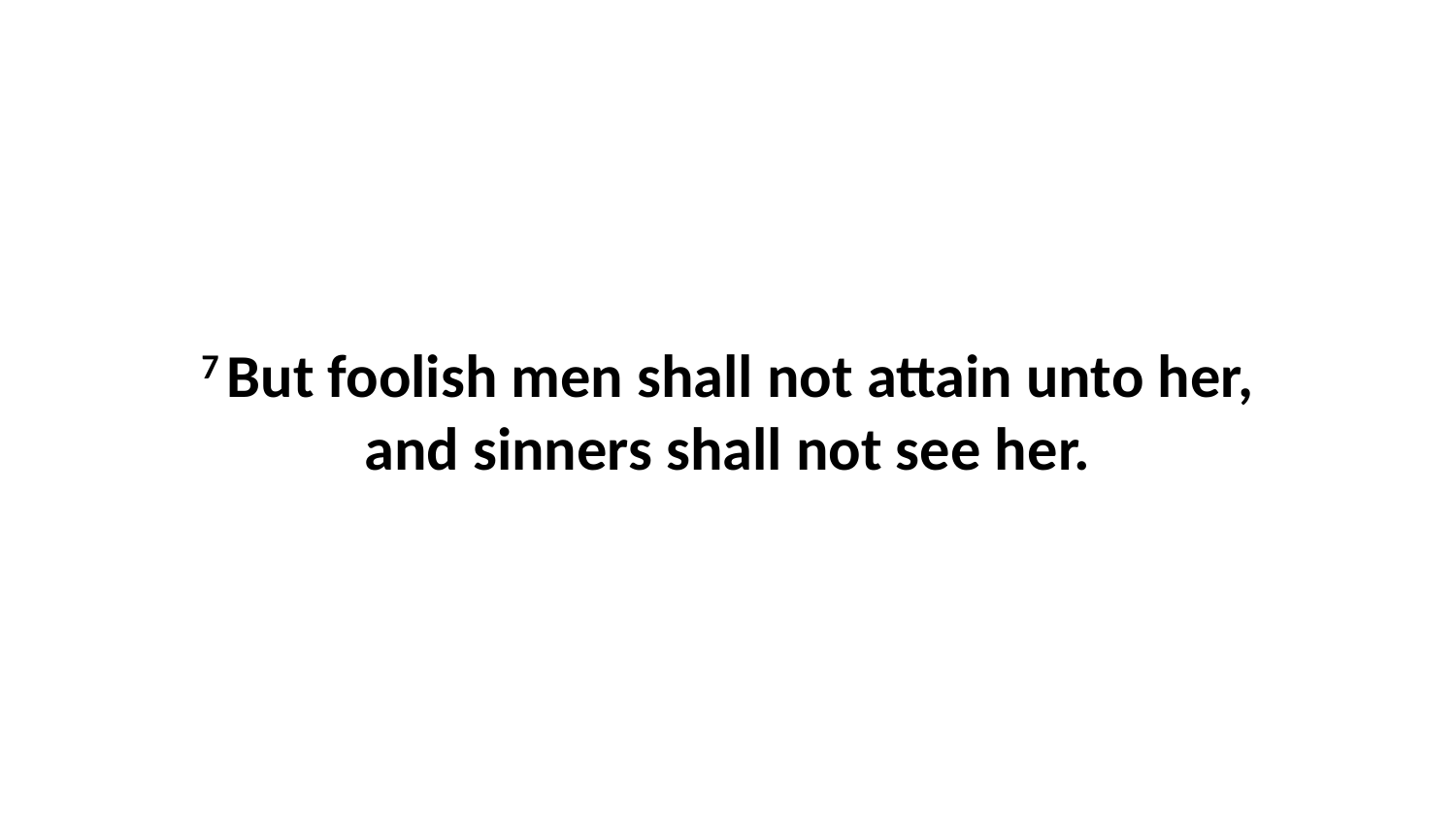

7 But foolish men shall not attain unto her, and sinners shall not see her.